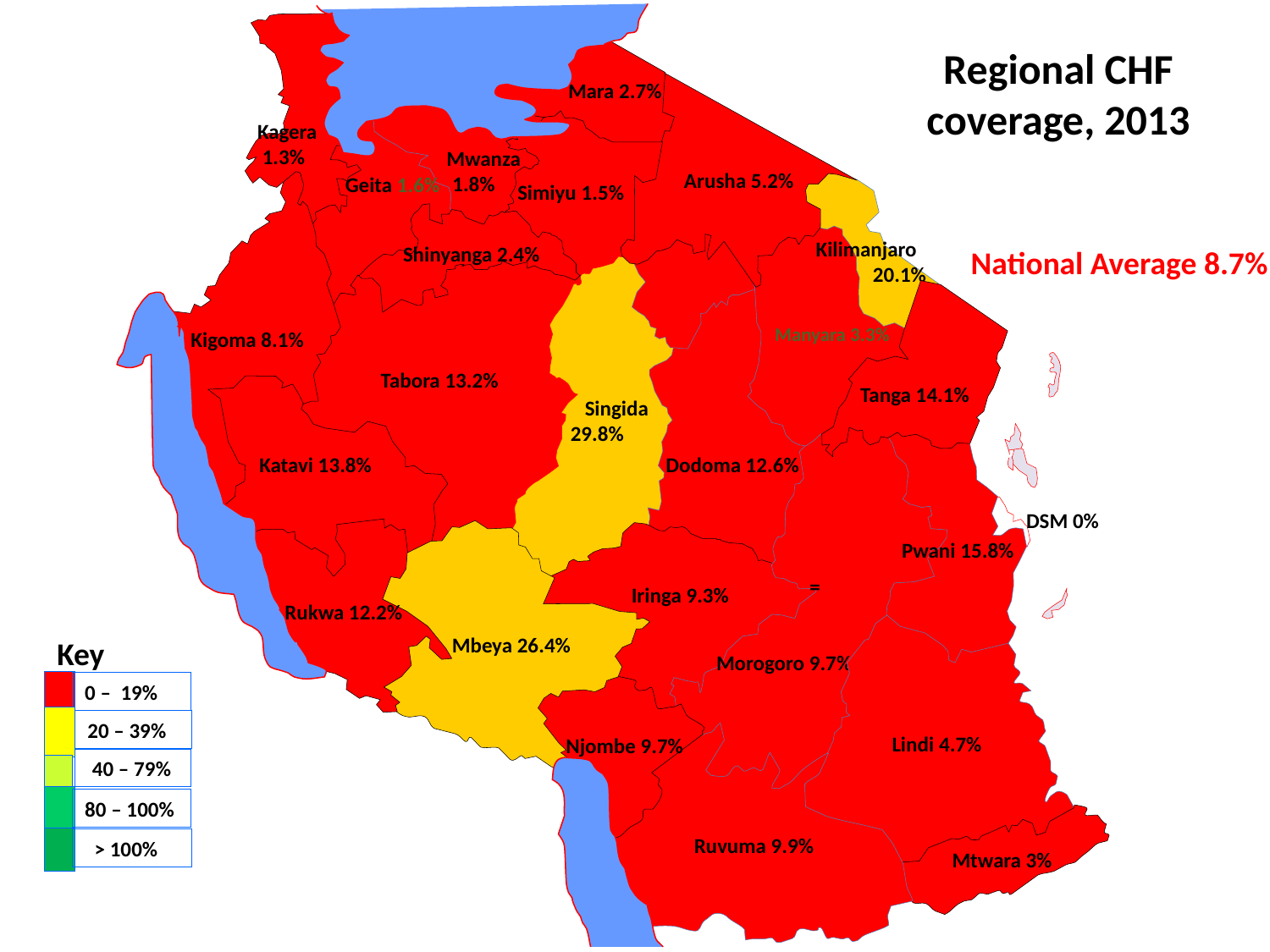

Kagera
 1.3%

Mara 2.7%

           Mwanza
       1.8%
Regional CHF coverage, 2013
Arusha 5.2%
Simiyu 1.5%
     Geita 1.6%

Kigoma 8.1%
      Kilimanjaro    20.1%
Shinyanga 2.4%

Manyara 3.3%

National Average 8.7%
        Singida 29.8%
Tabora 13.2%

Dodoma 12.6%

Tanga 14.1%

Katavi 13.8%

=

       Morogoro 9.7%

Pwani 15.8%

DDSM 0.66
DSM 0%
Rukwa 12.2%
Mbeya 26.4%
Iringa 9.3%

Lindi 4.7%
Key

0 –  19%
    Njombe 9.7%

20 – 39%

Ruvuma 9.9%
 40 – 79%

80 – 100%
Mtwara 3%

  > 100%